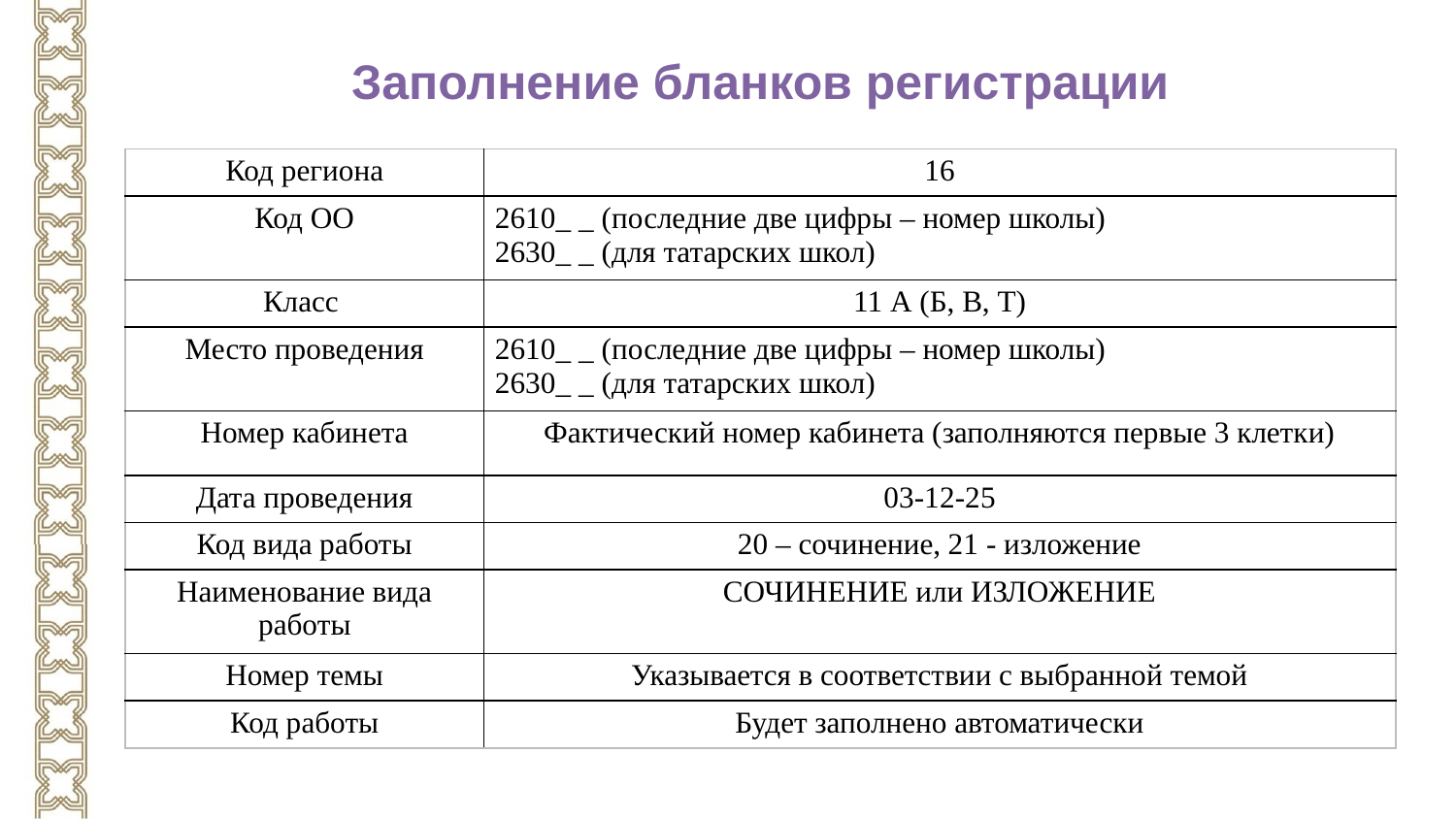

Заполнение бланков регистрации
| Код региона | 16 |
| --- | --- |
| Код ОО | 2610\_ \_ (последние две цифры – номер школы) 2630\_ \_ (для татарских школ) |
| Класс | 11 А (Б, В, Т) |
| Место проведения | 2610\_ \_ (последние две цифры – номер школы) 2630\_ \_ (для татарских школ) |
| Номер кабинета | Фактический номер кабинета (заполняются первые 3 клетки) |
| Дата проведения | 03-12-25 |
| Код вида работы | 20 – сочинение, 21 - изложение |
| Наименование вида работы | СОЧИНЕНИЕ или ИЗЛОЖЕНИЕ |
| Номер темы | Указывается в соответствии с выбранной темой |
| Код работы | Будет заполнено автоматически |